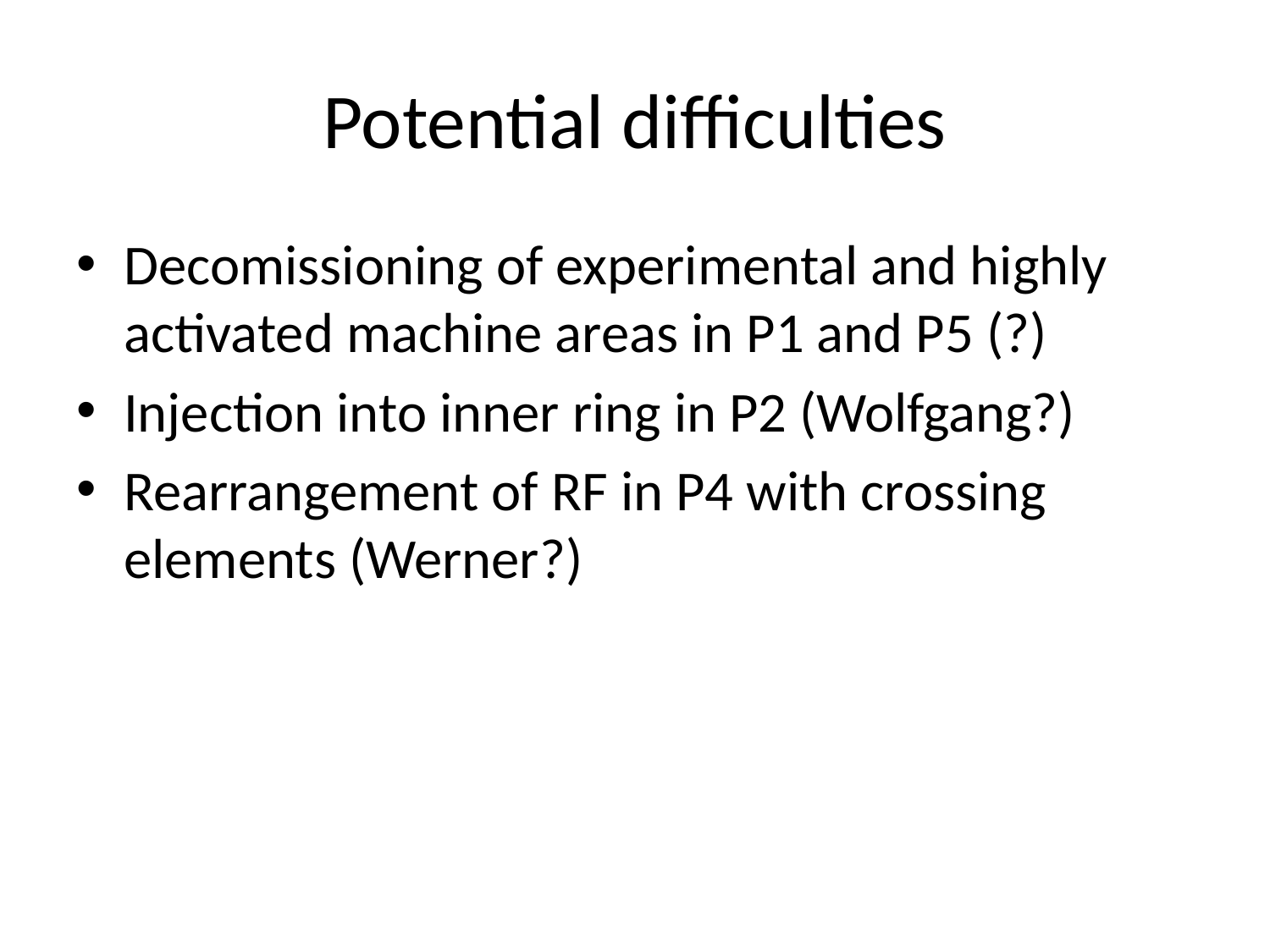

# Potential difficulties
Decomissioning of experimental and highly activated machine areas in P1 and P5 (?)
Injection into inner ring in P2 (Wolfgang?)
Rearrangement of RF in P4 with crossing elements (Werner?)